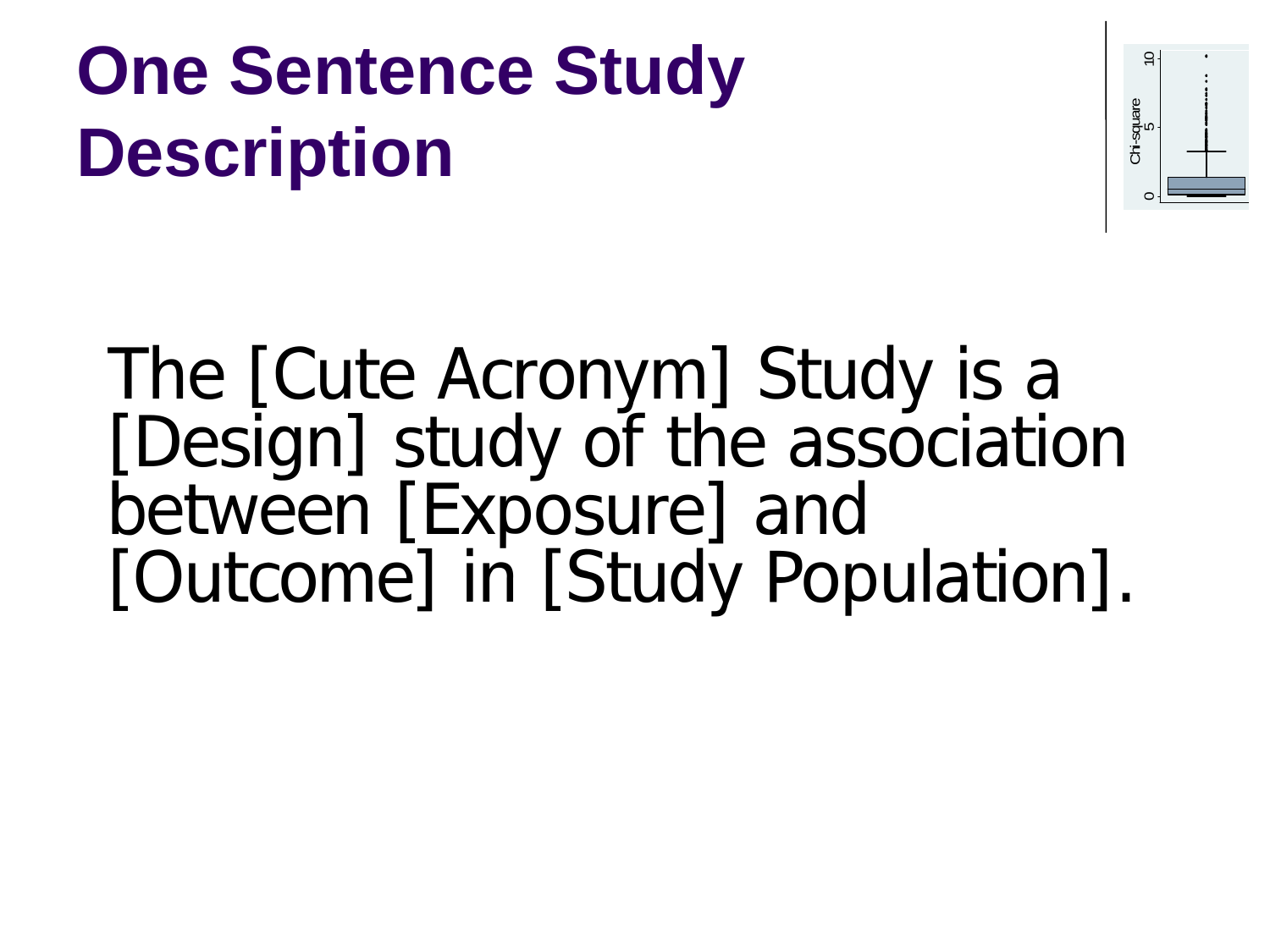

# One Sentence Study Description
The [Cute Acronym] Study is a [Design] study of the association between [Exposure] and [Outcome] in [Study Population].